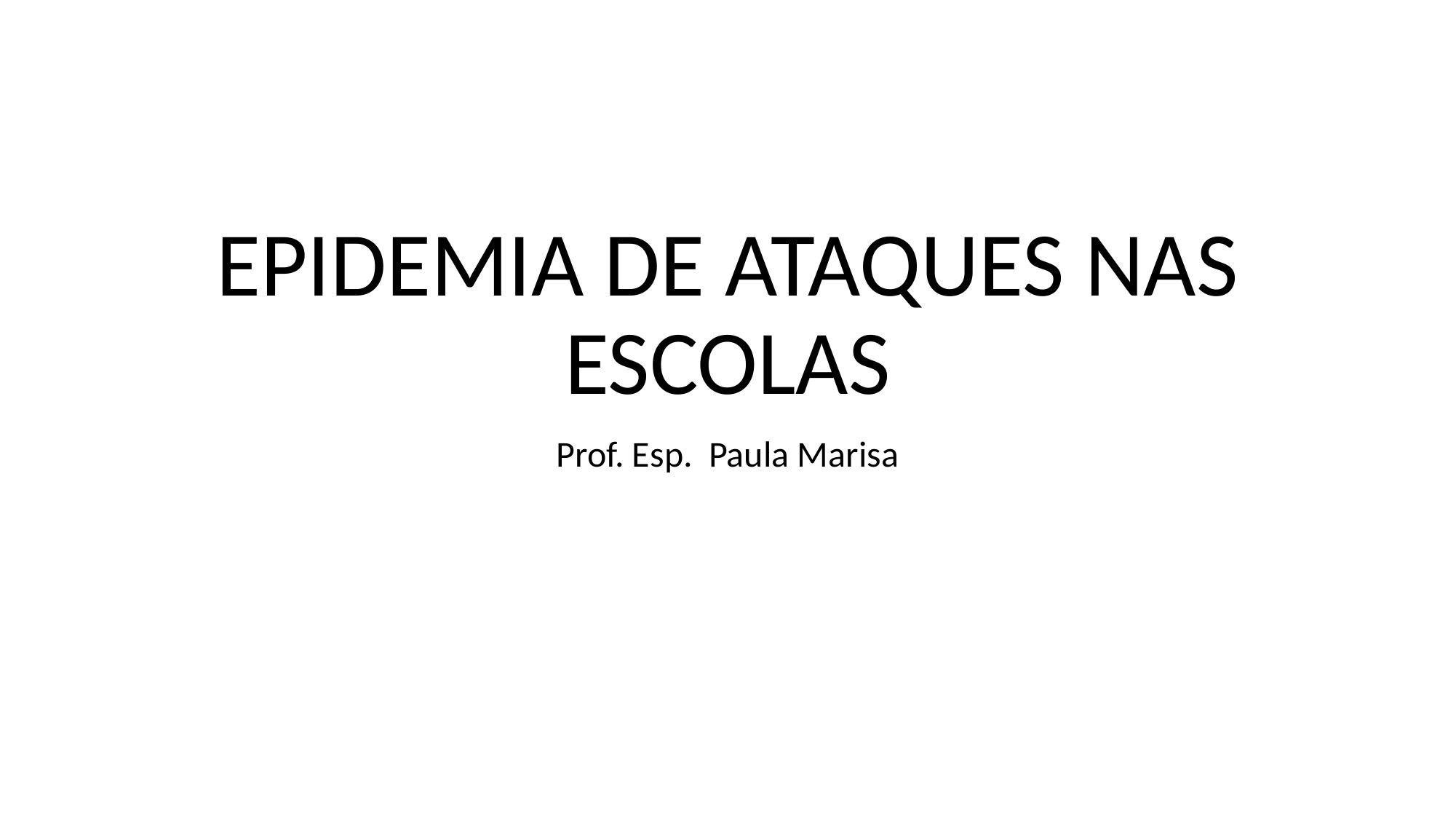

# EPIDEMIA DE ATAQUES NAS ESCOLAS
Prof. Esp.  Paula Marisa